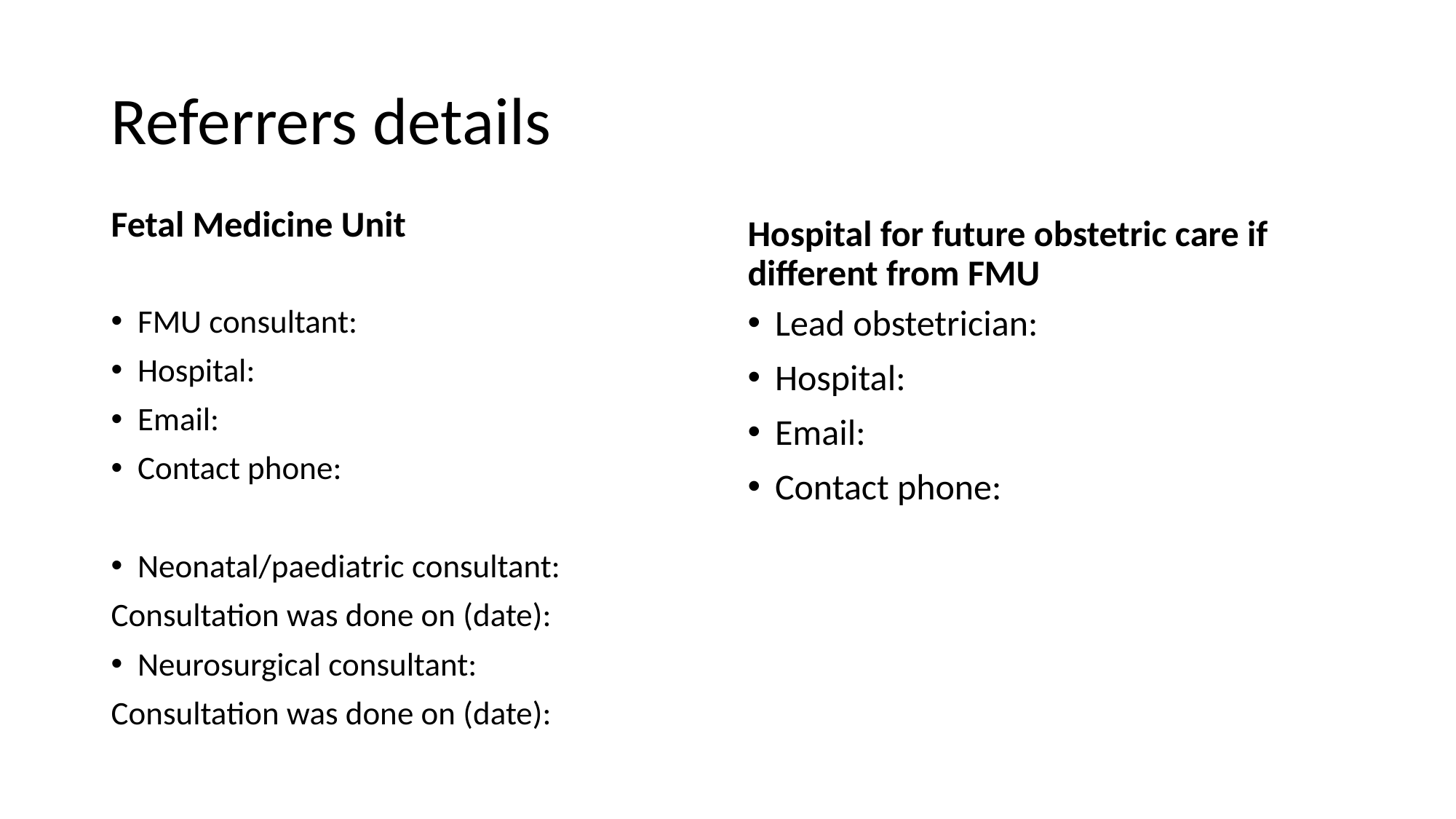

# Referrers details
Fetal Medicine Unit
Hospital for future obstetric care if different from FMU
FMU consultant:
Hospital:
Email:
Contact phone:

Neonatal/paediatric consultant:
Consultation was done on (date):
Neurosurgical consultant:
Consultation was done on (date):
Lead obstetrician:
Hospital:
Email:
Contact phone: